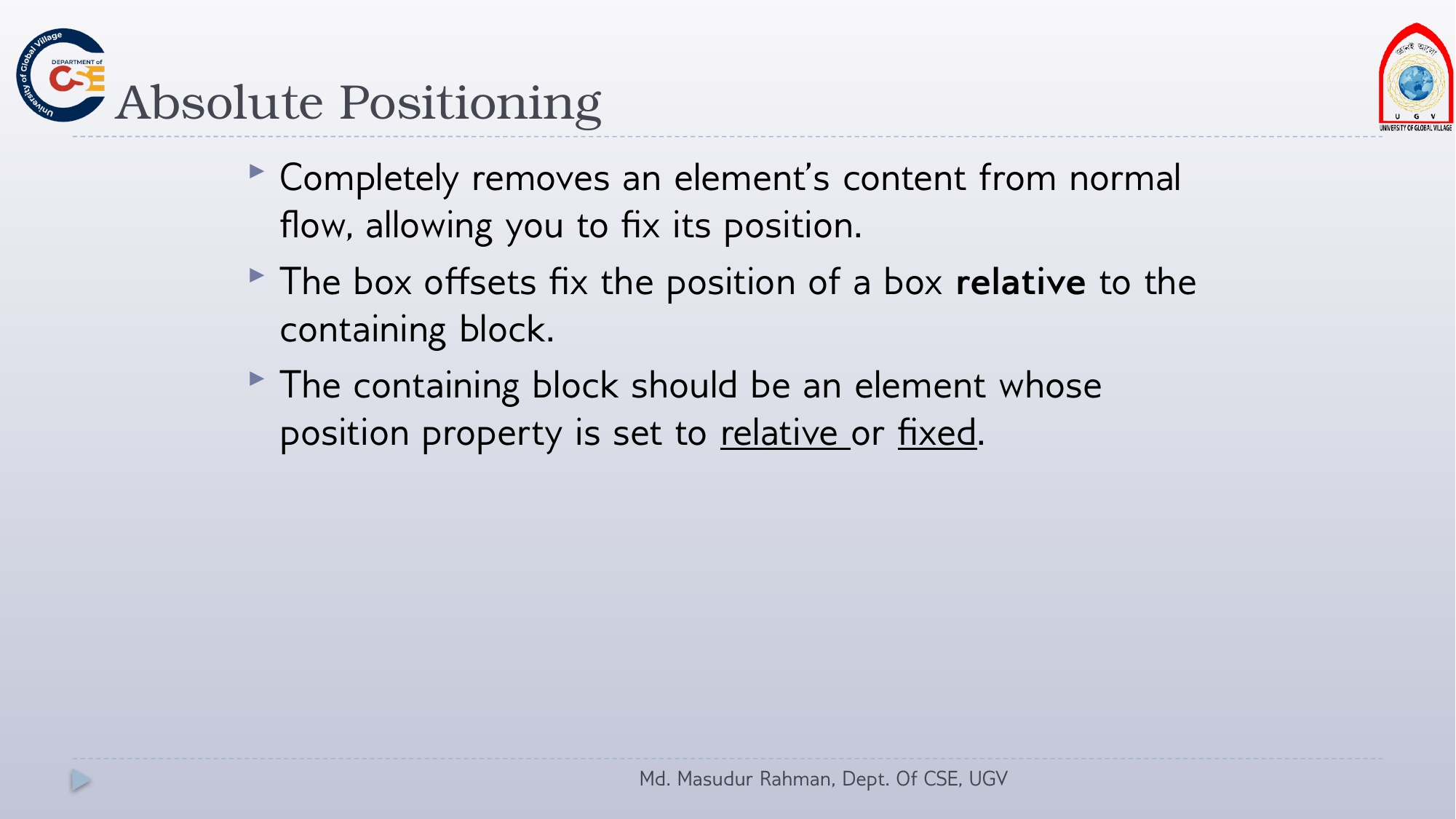

# Absolute Positioning
Completely removes an element’s content from normal flow, allowing you to fix its position.
The box offsets fix the position of a box relative to the containing block.
The containing block should be an element whose position property is set to relative or fixed.
Md. Masudur Rahman, Dept. Of CSE, UGV